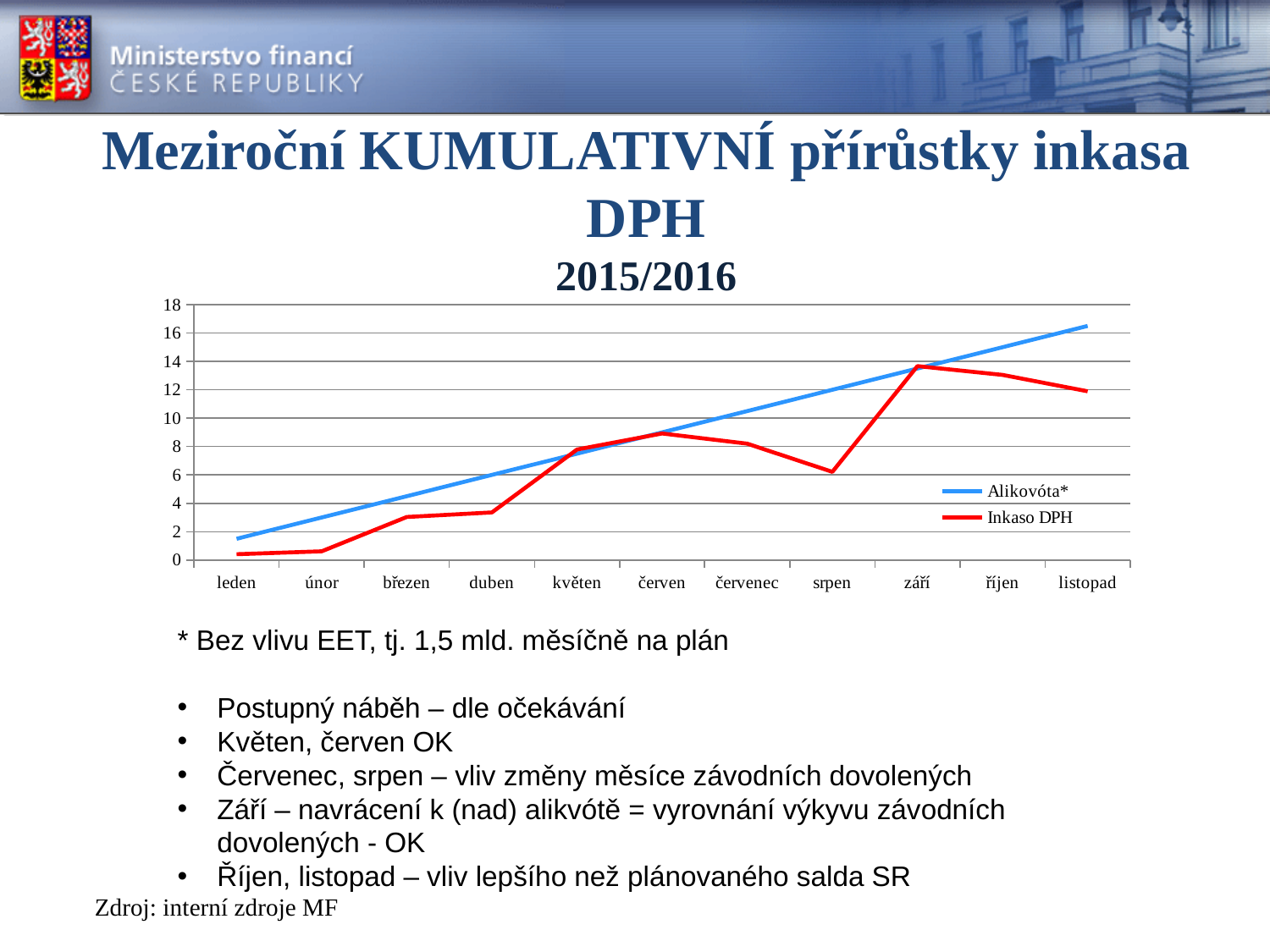

# Meziroční KUMULATIVNÍ přírůstky inkasa DPH 2015/2016

### Chart

| Category | Alikovóta* | Inkaso DPH |
|---|---|---|
| leden | 1.5 | 0.4098971115000012 |
| únor | 3.0 | 0.6139851470199957 |
| březen | 4.5 | 3.033967388370016 |
| duben | 6.0 | 3.355762533709992 |
| květen | 7.5 | 7.791349457570007 |
| červen | 9.0 | 8.921182320659995 |
| červenec | 10.5 | 8.205812976220017 |
| srpen | 12.0 | 6.21275827657999 |
| září | 13.5 | 13.668893667990005 |
| říjen | 15.0 | 13.049855385049966 |
| listopad | 16.5 | 11.893384828220064 |
* Bez vlivu EET, tj. 1,5 mld. měsíčně na plán

Postupný náběh – dle očekávání
Květen, červen OK
Červenec, srpen – vliv změny měsíce závodních dovolených
Září – navrácení k (nad) alikvótě = vyrovnání výkyvu závodních dovolených - OK
Říjen, listopad – vliv lepšího než plánovaného salda SR

Zdroj: interní zdroje MF